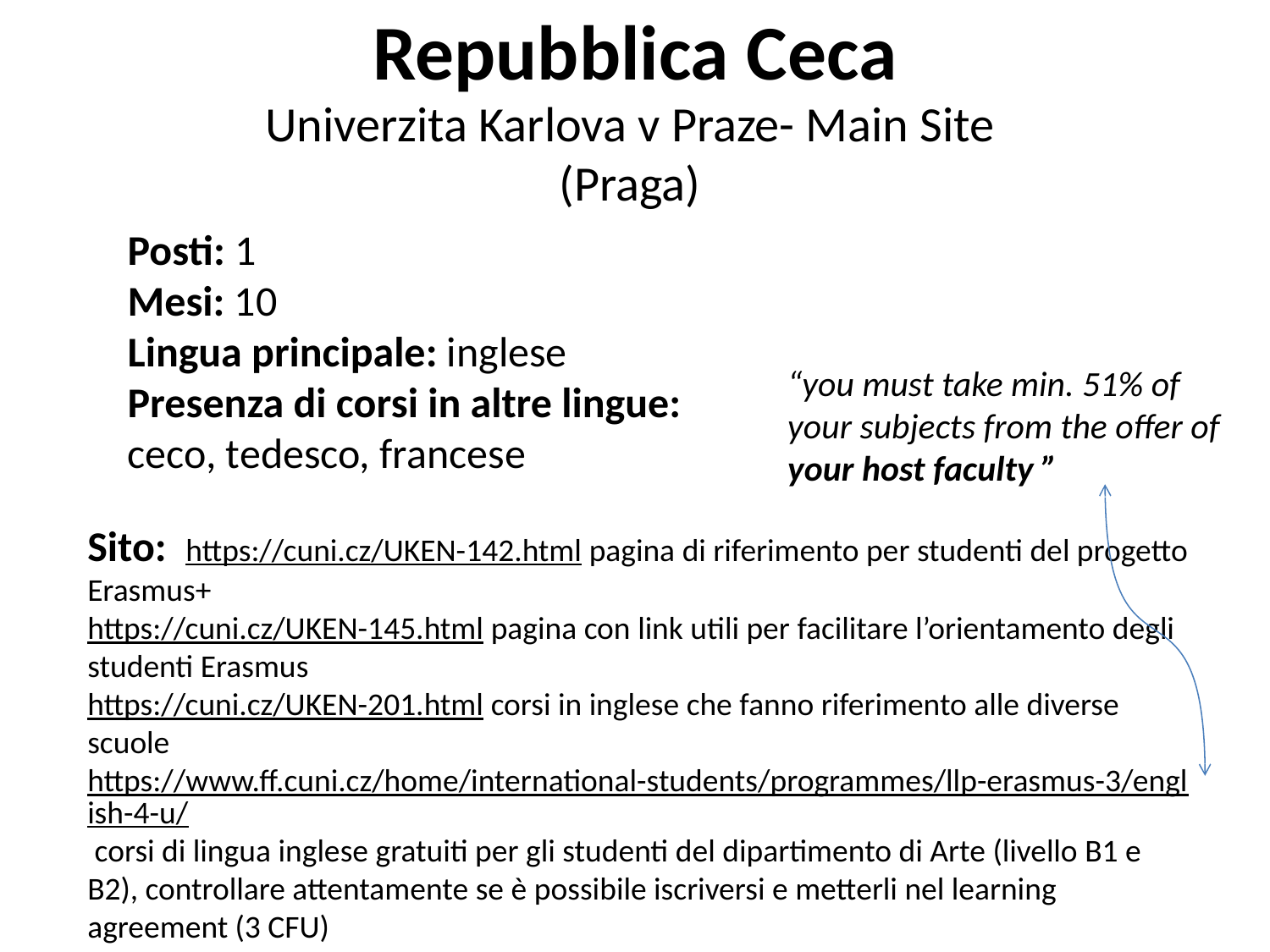

Repubblica Ceca
Univerzita Karlova v Praze- Main Site
(Praga)
Posti: 1
Mesi: 10
Lingua principale: inglese
Presenza di corsi in altre lingue: ceco, tedesco, francese
“you must take min. 51% of your subjects from the offer of your host faculty ”
Sito:  https://cuni.cz/UKEN-142.html pagina di riferimento per studenti del progetto Erasmus+
https://cuni.cz/UKEN-145.html pagina con link utili per facilitare l’orientamento degli studenti Erasmus
https://cuni.cz/UKEN-201.html corsi in inglese che fanno riferimento alle diverse scuole
https://www.ff.cuni.cz/home/international-students/programmes/llp-erasmus-3/english-4-u/ corsi di lingua inglese gratuiti per gli studenti del dipartimento di Arte (livello B1 e B2), controllare attentamente se è possibile iscriversi e metterli nel learning agreement (3 CFU)